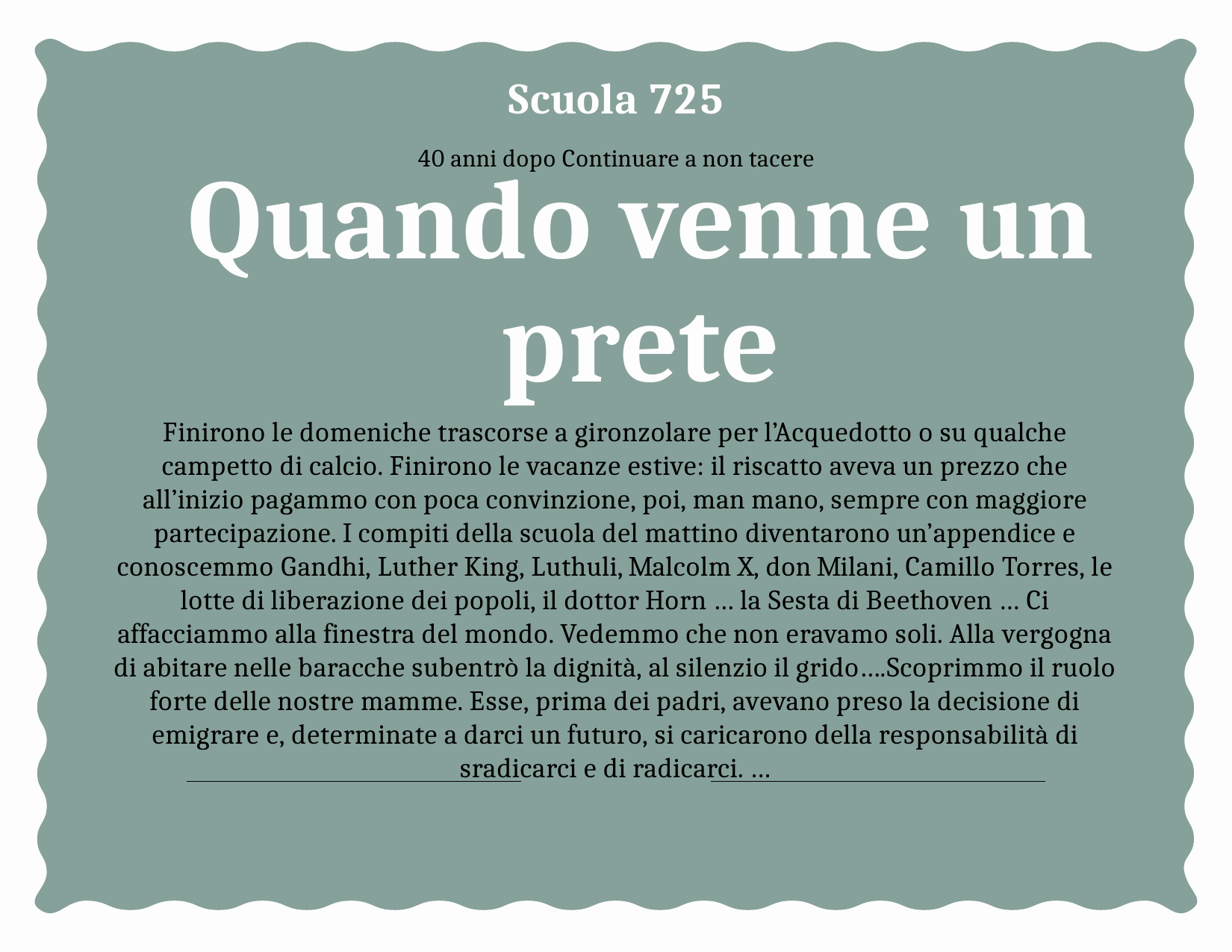

Scuola 725
40 anni dopo Continuare a non tacere
# Quando venne un prete
Finirono le domeniche trascorse a gironzolare per l’Acquedotto o su qualche campetto di calcio. Finirono le vacanze estive: il riscatto aveva un prezzo che all’inizio pagammo con poca convinzione, poi, man mano, sempre con maggiore partecipazione. I compiti della scuola del mattino diventarono un’appendice e conoscemmo Gandhi, Luther King, Luthuli, Malcolm X, don Milani, Camillo Torres, le lotte di liberazione dei popoli, il dottor Horn … la Sesta di Beethoven … Ci affacciammo alla finestra del mondo. Vedemmo che non eravamo soli. Alla vergogna di abitare nelle baracche subentrò la dignità, al silenzio il grido….Scoprimmo il ruolo forte delle nostre mamme. Esse, prima dei padri, avevano preso la decisione di emigrare e, determinate a darci un futuro, si caricarono della responsabilità di sradicarci e di radicarci. …